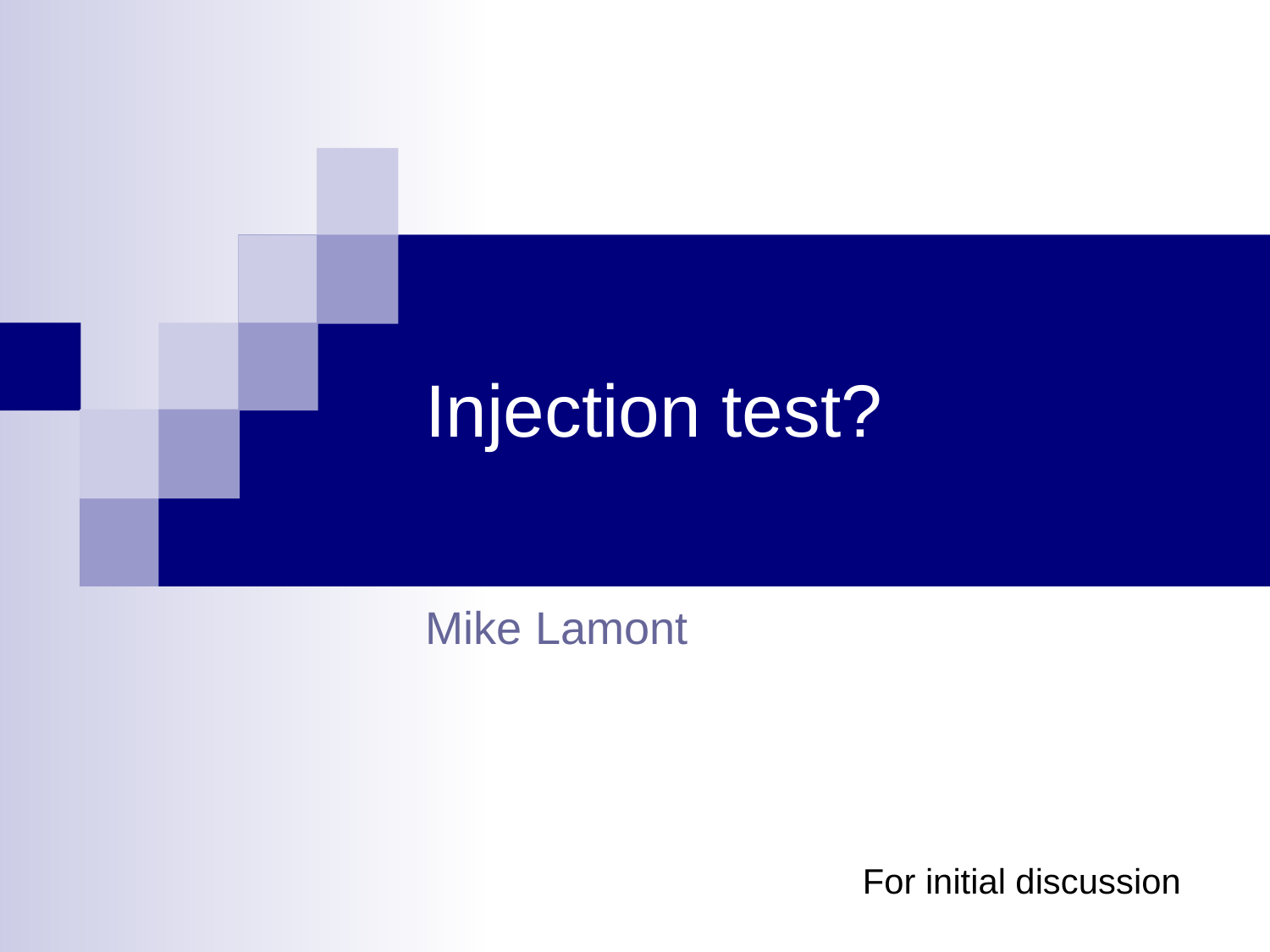

# Injection test?
Mike Lamont
For initial discussion